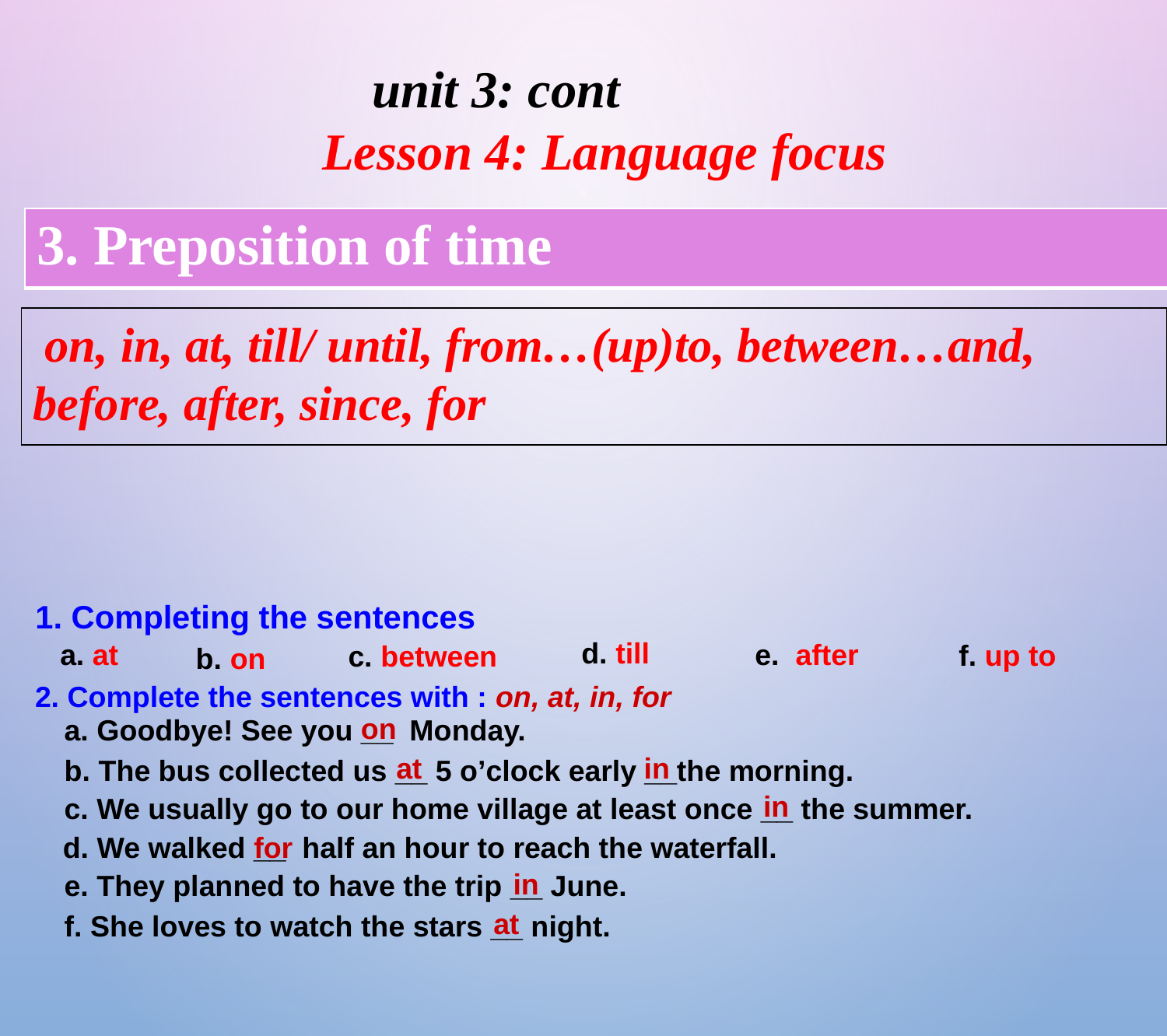

unit 3: cont
Lesson 4: Language focus
| 3. Preposition of time |
| --- |
 on, in, at, till/ until, from…(up)to, between…and, before, after, since, for
1. Completing the sentences
d. till
a. at
e.  after
f. up to
c. between
b. on
2. Complete the sentences with : on, at, in, for
on
a. Goodbye! See you __  Monday.
at
in
b. The bus collected us __ 5 o’clock early __the morning.
in
c. We usually go to our home village at least once __ the summer.
for
d. We walked __  half an hour to reach the waterfall.
in
e. They planned to have the trip __ June.
at
f. She loves to watch the stars __ night.